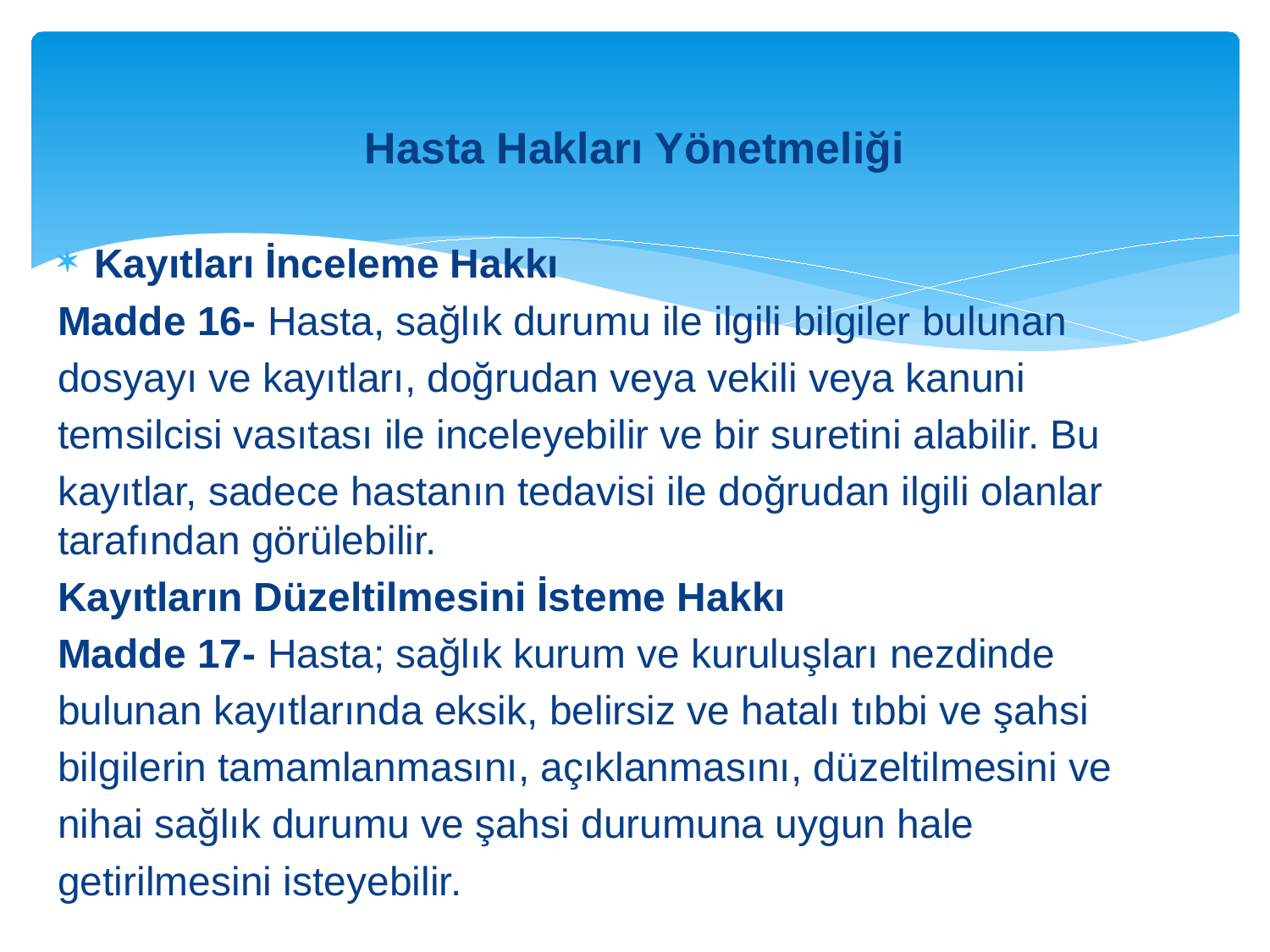

Hasta Hakları Yönetmeliği

Kayıtları İnceleme Hakkı
Madde 16- Hasta, sağlık durumu ile ilgili bilgiler bulunan
dosyayı ve kayıtları, doğrudan veya vekili veya kanuni
temsilcisi vasıtası ile inceleyebilir ve bir suretini alabilir. Bu
kayıtlar, sadece hastanın tedavisi ile doğrudan ilgili olanlar tarafından görülebilir.
Kayıtların Düzeltilmesini İsteme Hakkı
Madde 17- Hasta; sağlık kurum ve kuruluşları nezdinde
bulunan kayıtlarında eksik, belirsiz ve hatalı tıbbi ve şahsi
bilgilerin tamamlanmasını, açıklanmasını, düzeltilmesini ve
nihai sağlık durumu ve şahsi durumuna uygun hale
getirilmesini isteyebilir.